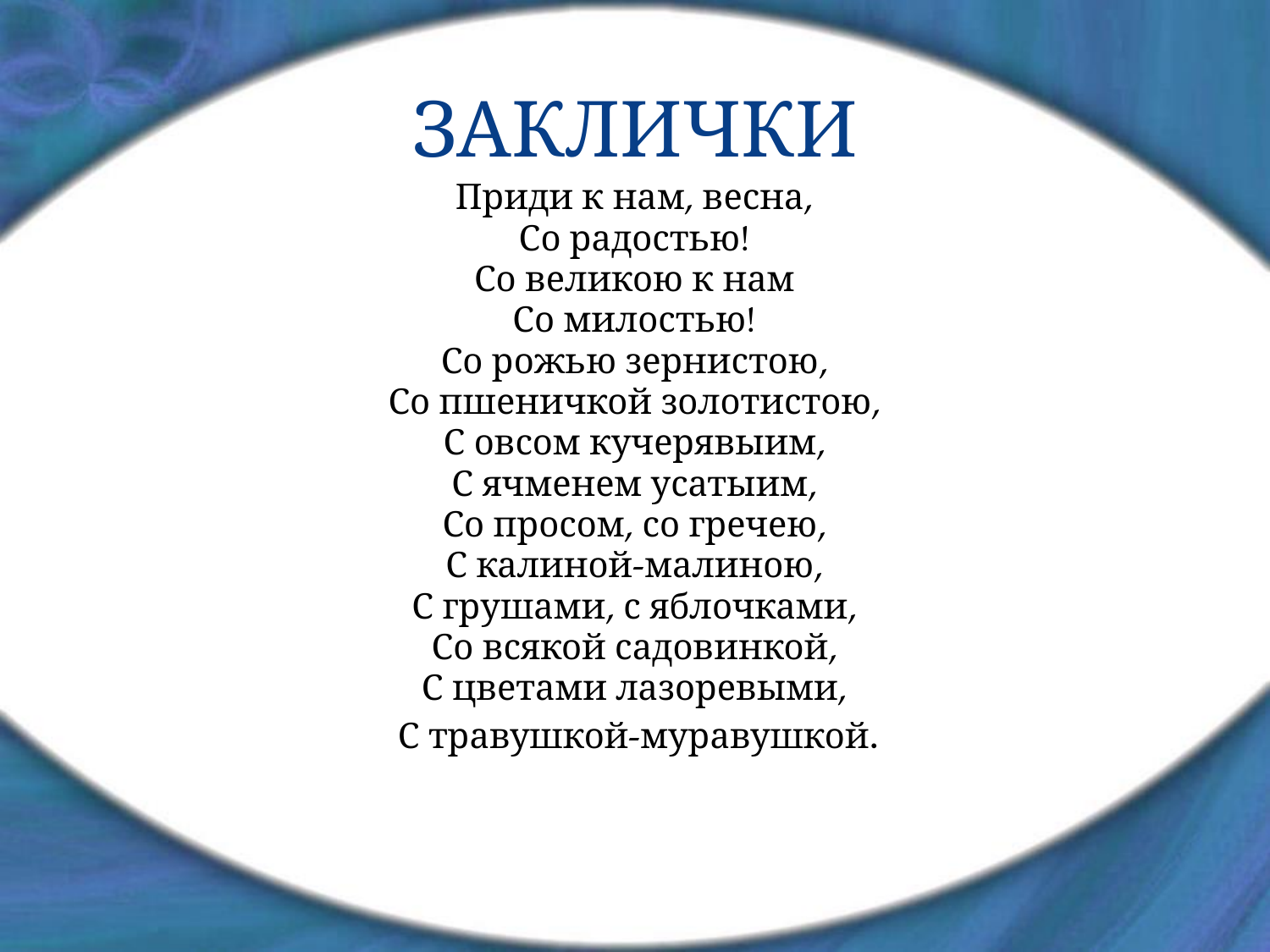

# ЗАКЛИЧКИ
 Приди к нам, весна,
 Со радостью!
 Со великою к нам
 Со милостью!
 Со рожью зернистою,
 Со пшеничкой золотистою,
 С овсом кучерявыим,
 С ячменем усатыим,
 Со просом, со гречею,
 С калиной-малиною,
 С грушами, с яблочками,
 Со всякой садовинкой,
 С цветами лазоревыми,
 С травушкой-муравушкой.